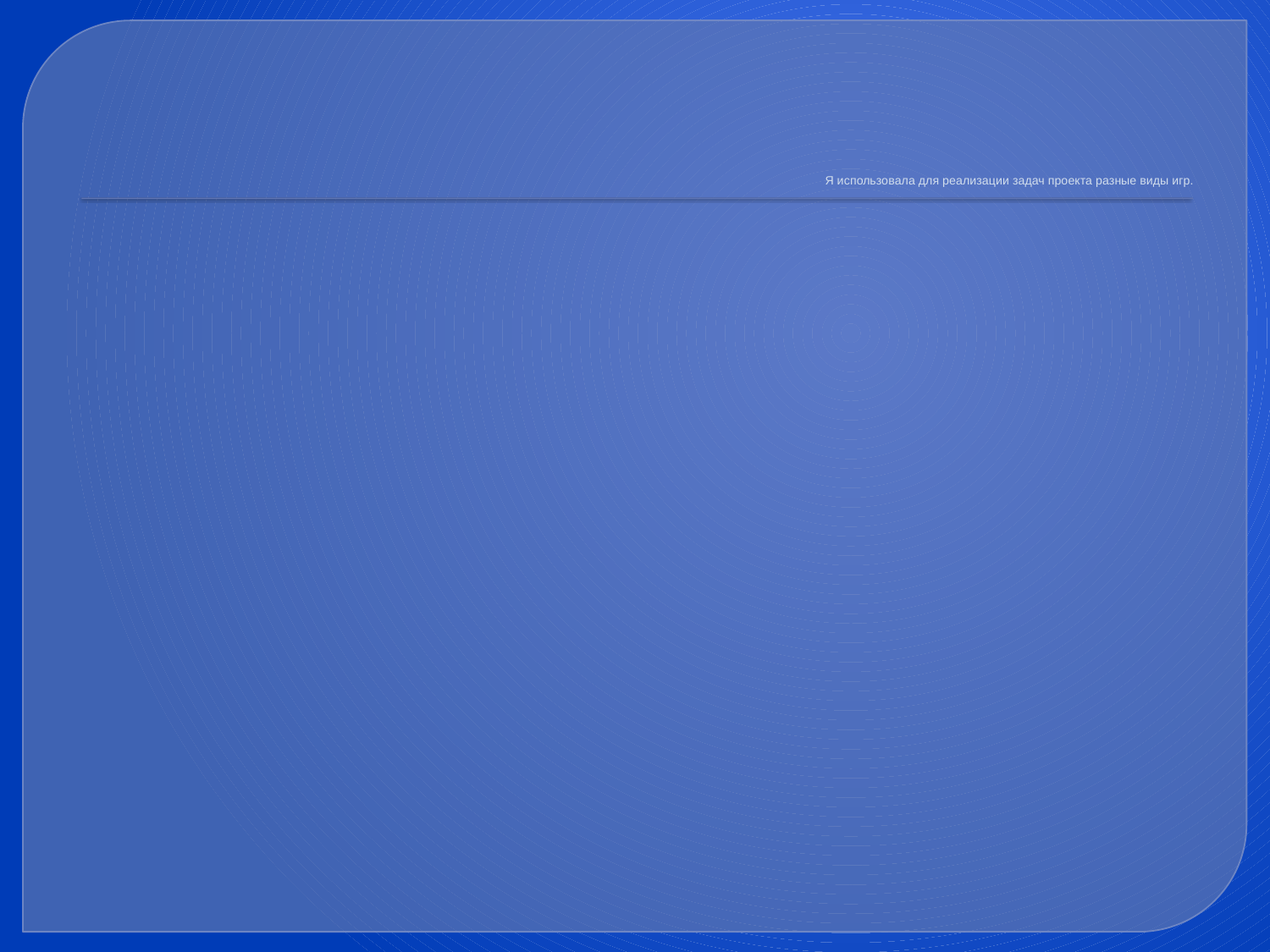

# Я использовала для реализации задач проекта разные виды игр.